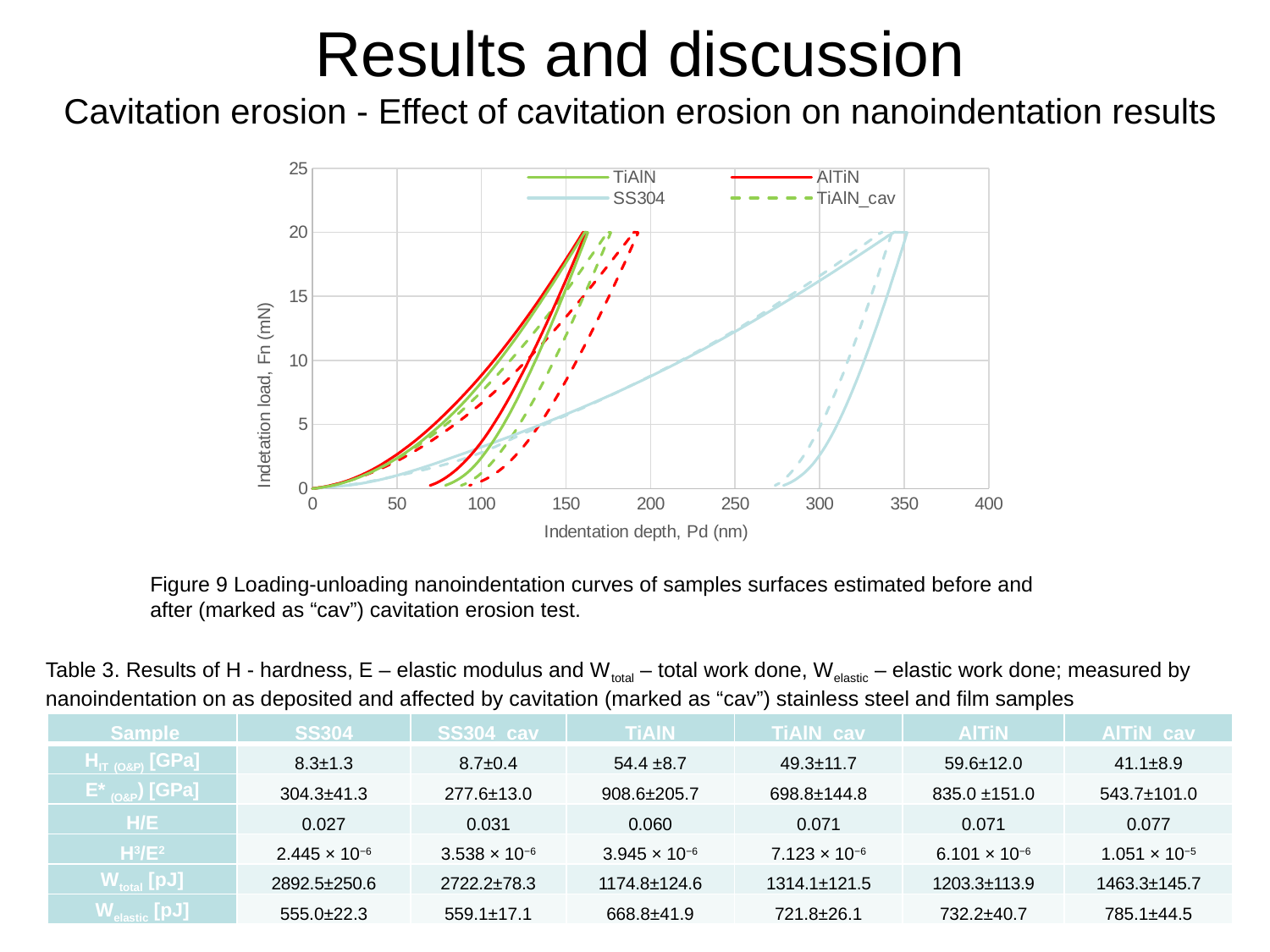

# Results and discussion Cavitation erosion - Effect of cavitation erosion on nanoindentation results

### Chart

| Category | TiAlN | AlTiN | SS304 | TiAlN_cav | AlTiN_cav | SS304_cav |
|---|---|---|---|---|---|---|
Figure 9 Loading-unloading nanoindentation curves of samples surfaces estimated before and after (marked as “cav”) cavitation erosion test.
Table 3. Results of H - hardness, E – elastic modulus and Wtotal – total work done, Welastic – elastic work done; measured by nanoindentation on as deposited and affected by cavitation (marked as “cav”) stainless steel and film samples
| Sample | SS304 | SS304\_cav | TiAlN | TiAlN\_cav | AlTiN | AlTiN\_cav |
| --- | --- | --- | --- | --- | --- | --- |
| HIT (O&P) [GPa] | 8.3±1.3 | 8.7±0.4 | 54.4 ±8.7 | 49.3±11.7 | 59.6±12.0 | 41.1±8.9 |
| E\* (O&P) [GPa] | 304.3±41.3 | 277.6±13.0 | 908.6±205.7 | 698.8±144.8 | 835.0 ±151.0 | 543.7±101.0 |
| H/E | 0.027 | 0.031 | 0.060 | 0.071 | 0.071 | 0.077 |
| H3/E2 | 2.445 × 10−6 | 3.538 × 10−6 | 3.945 × 10−6 | 7.123 × 10−6 | 6.101 × 10−6 | 1.051 × 10−5 |
| Wtotal [pJ] | 2892.5±250.6 | 2722.2±78.3 | 1174.8±124.6 | 1314.1±121.5 | 1203.3±113.9 | 1463.3±145.7 |
| Welastic [pJ] | 555.0±22.3 | 559.1±17.1 | 668.8±41.9 | 721.8±26.1 | 732.2±40.7 | 785.1±44.5 |